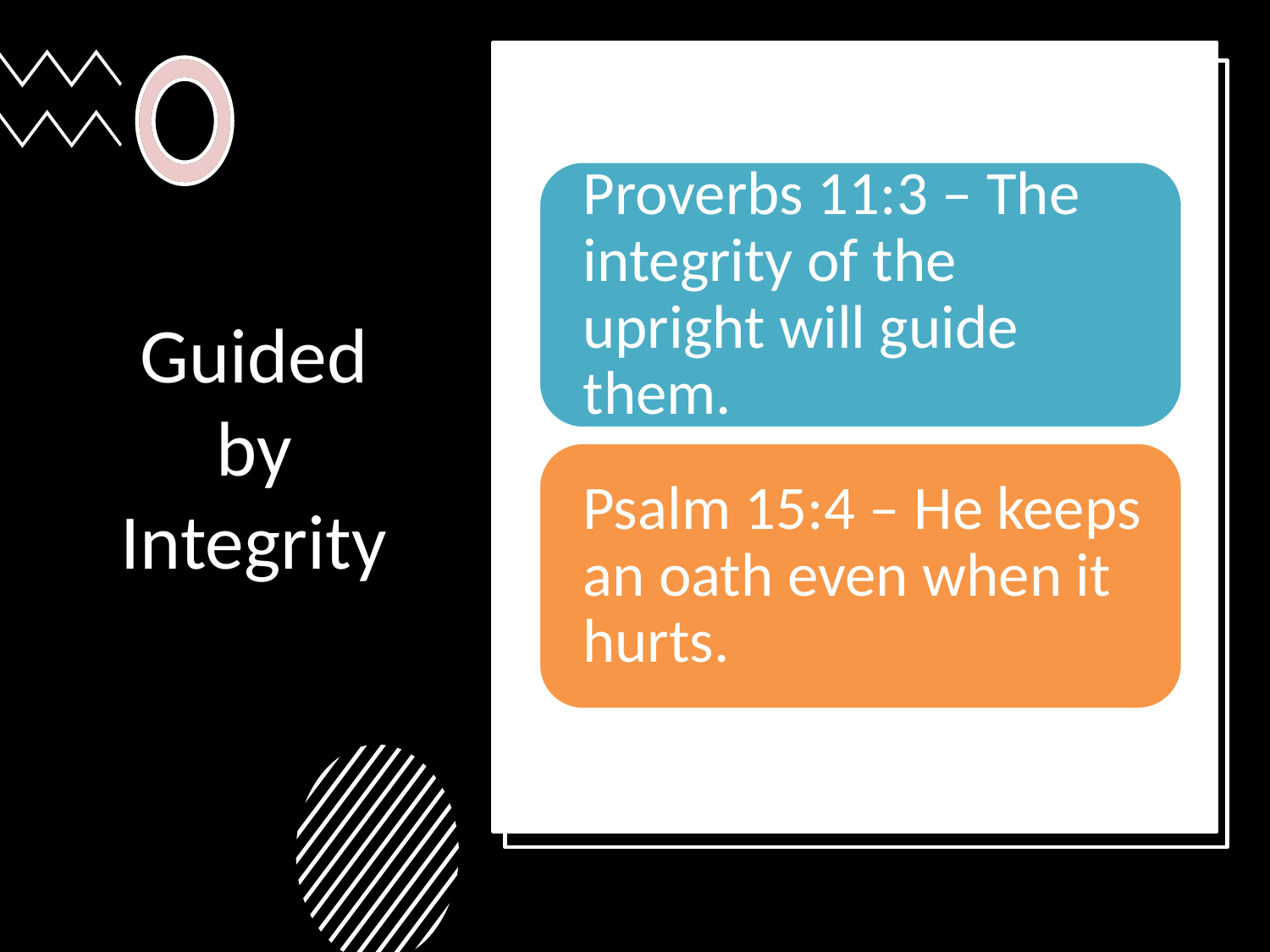

Proverbs 11:3 – The integrity of the upright will guide them.
Psalm 15:4 – He keeps an oath even when it hurts.

# Guided by Integrity